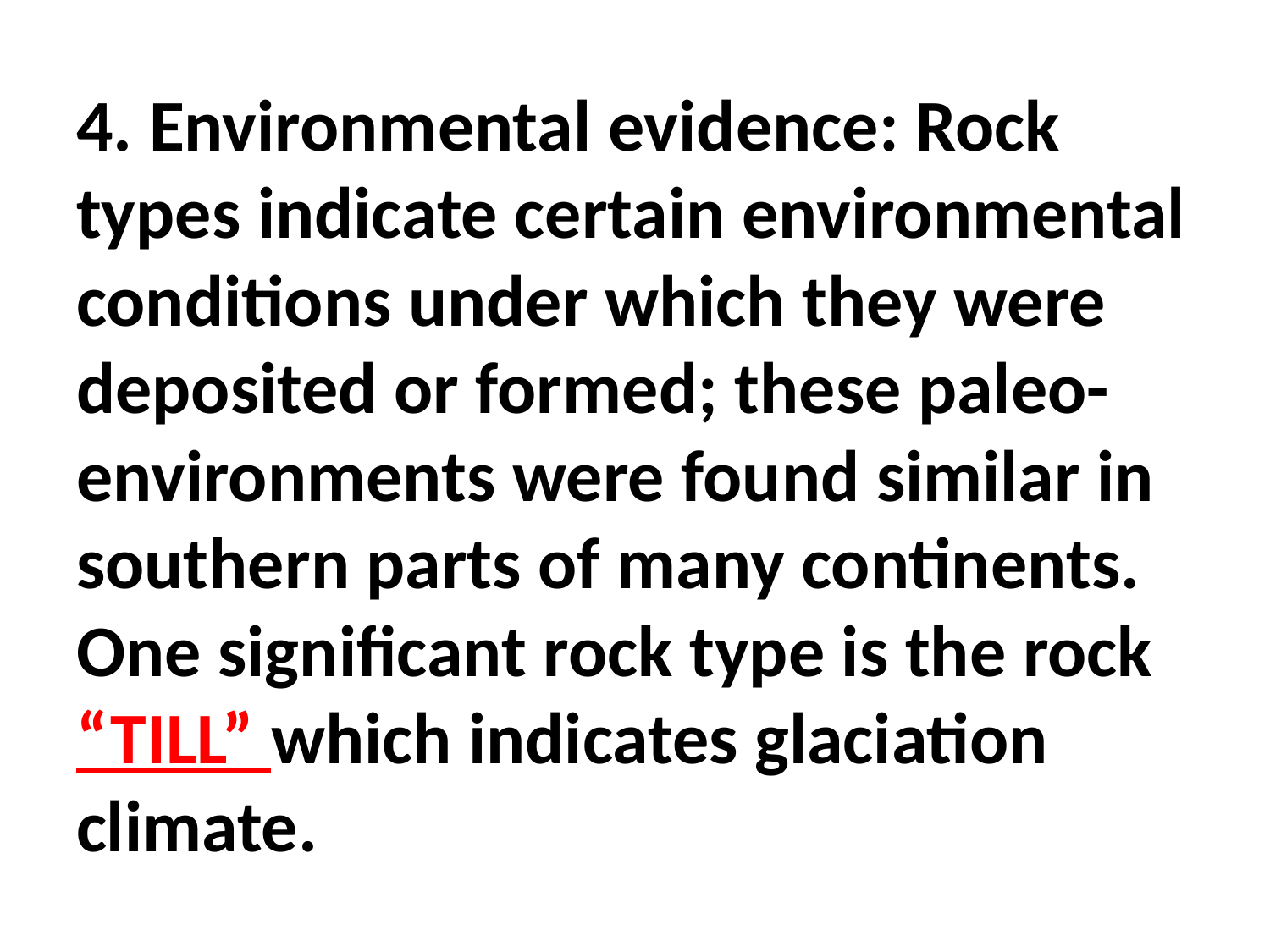

# 4. Environmental evidence: Rock types indicate certain environmental conditions under which they were deposited or formed; these paleo-environments were found similar in southern parts of many continents. One significant rock type is the rock “TILL” which indicates glaciation climate.